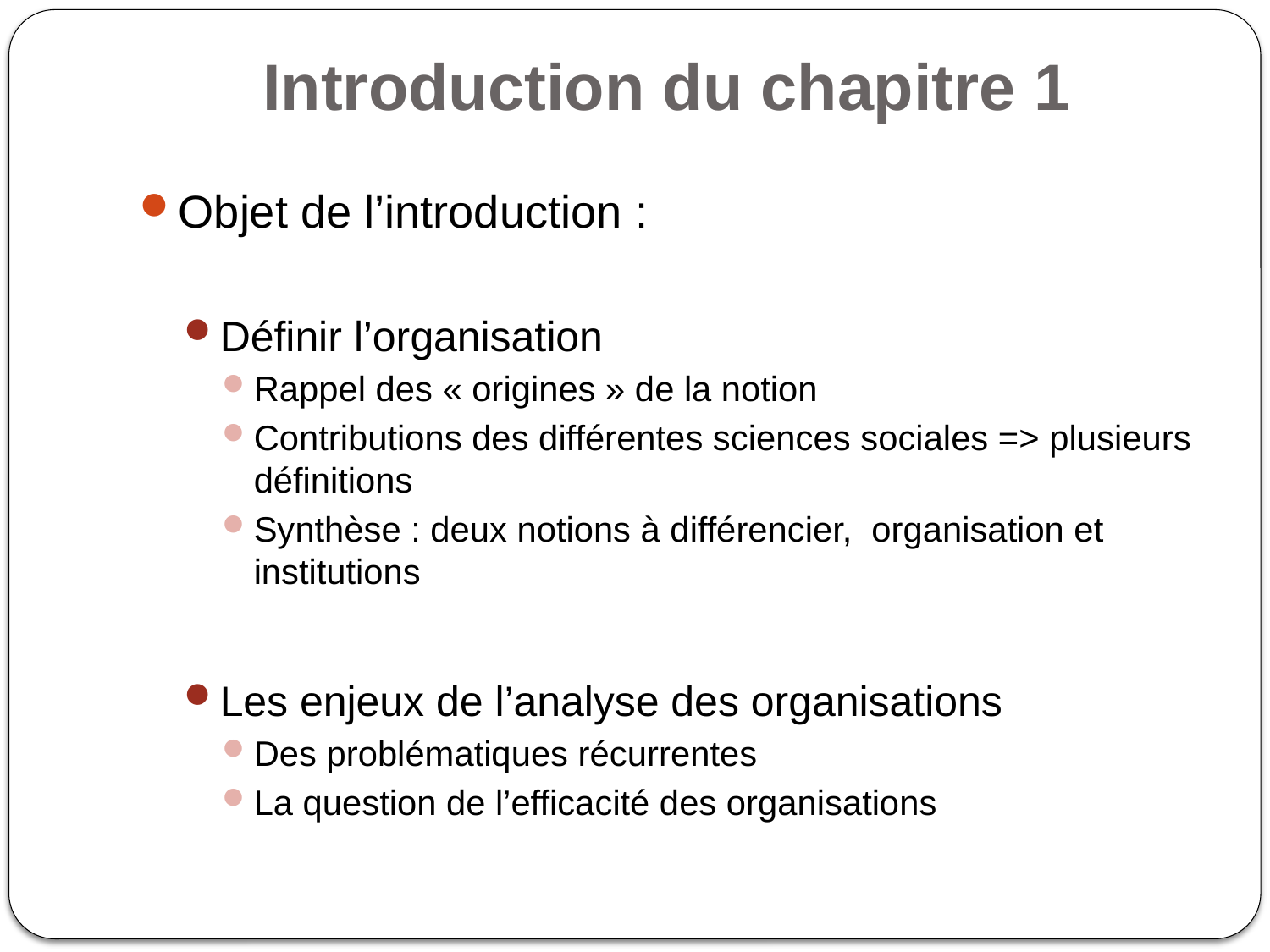

# Introduction du chapitre 1
Objet de l’introduction :

Définir l’organisation
Rappel des « origines » de la notion
Contributions des différentes sciences sociales => plusieurs définitions
Synthèse : deux notions à différencier,  organisation et institutions

Les enjeux de l’analyse des organisations
Des problématiques récurrentes
La question de l’efficacité des organisations